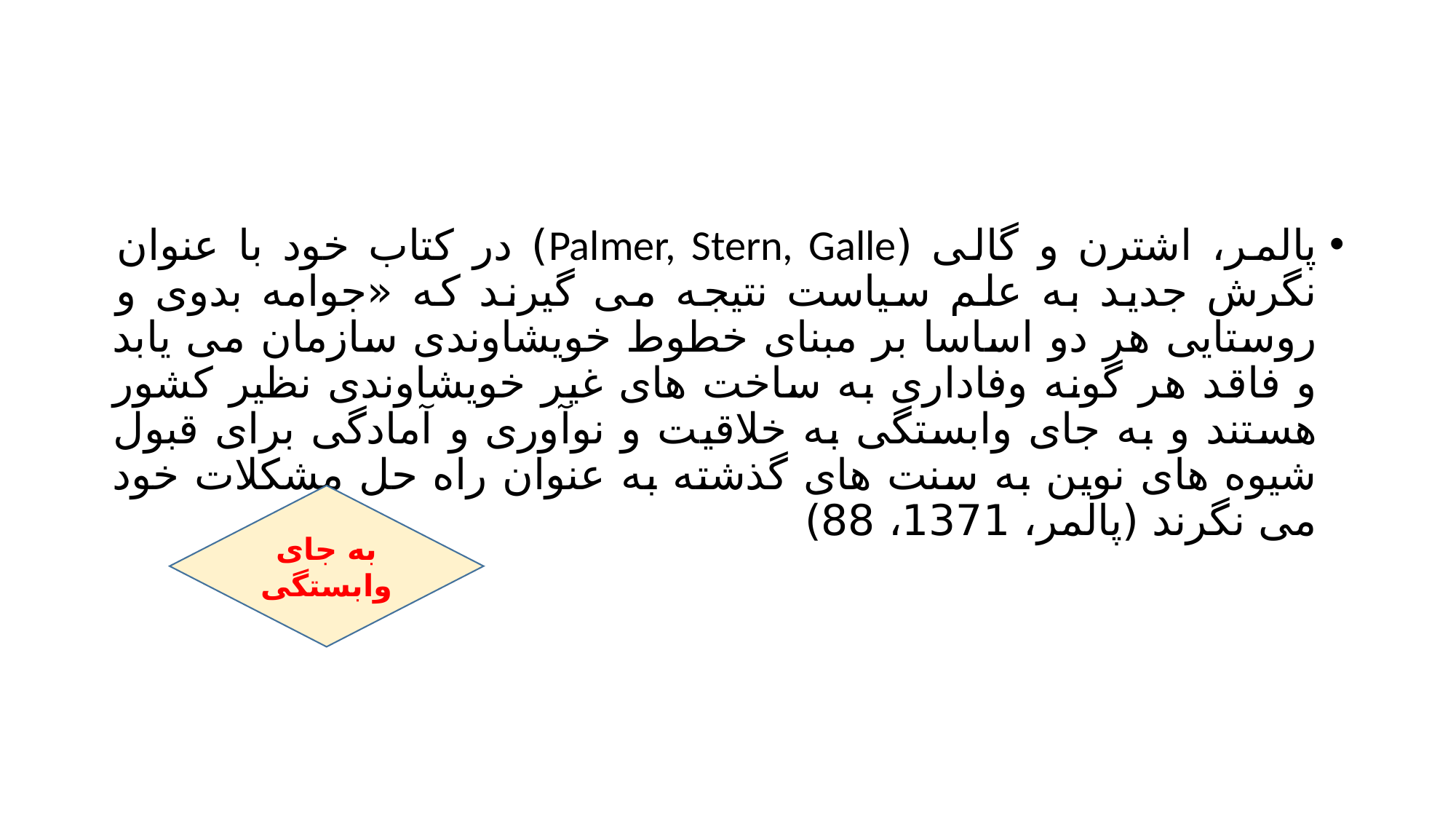

#
پالمر، اشترن و گالی (Palmer, Stern, Galle) در کتاب خود با عنوان نگرش جدید به علم سیاست نتیجه می گیرند که «جوامه بدوی و روستایی هر دو اساسا بر مبنای خطوط خویشاوندی سازمان می یابد و فاقد هر گونه وفاداری به ساخت های غیر خویشاوندی نظیر کشور هستند و به جای وابستگی به خلاقیت و نوآوری و آمادگی برای قبول شیوه های نوین به سنت های گذشته به عنوان راه حل مشکلات خود می نگرند (پالمر، 1371، 88)

به جای وابستگی